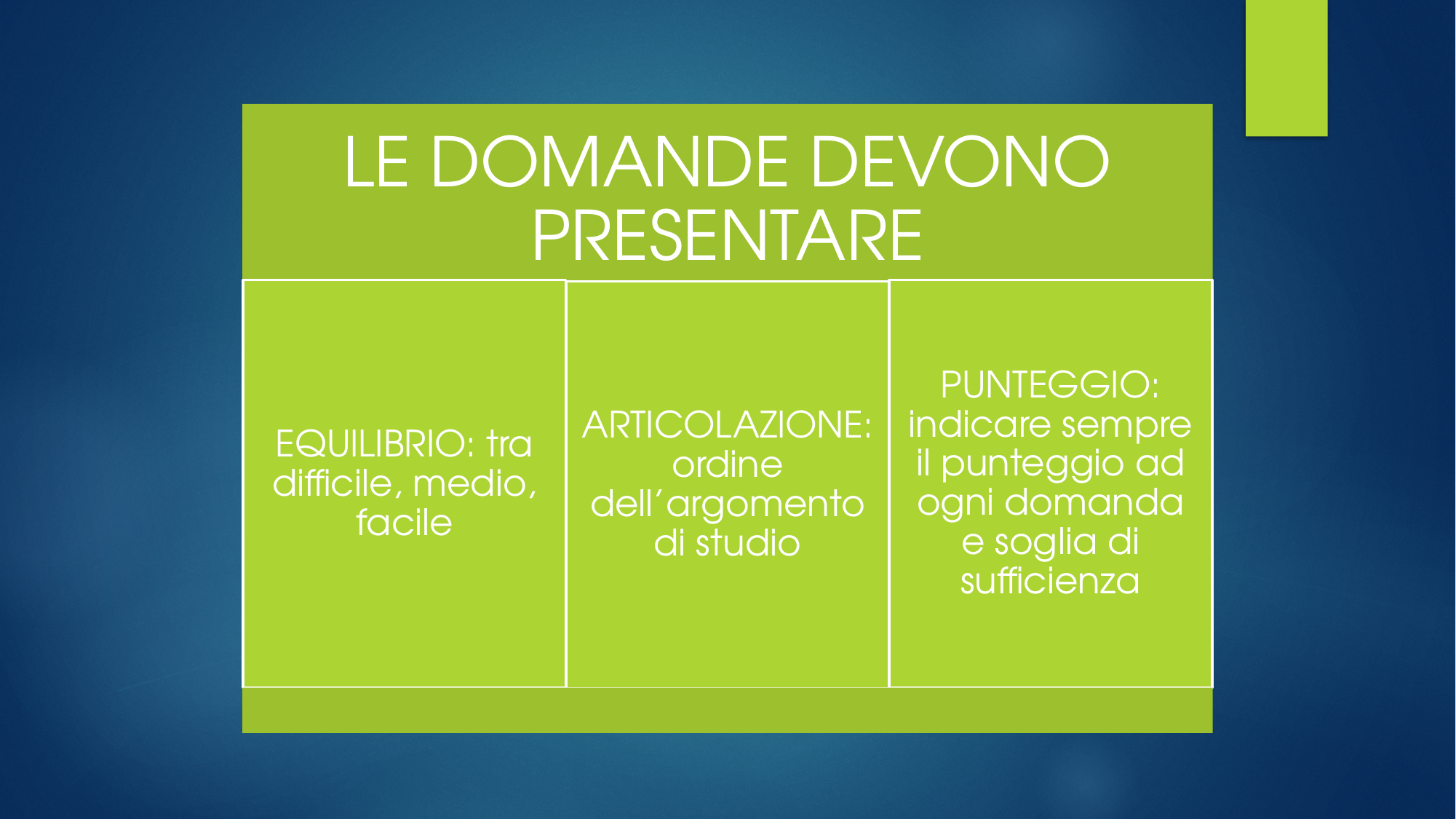

LE DOMANDE DEVONO PRESENTARE
EQUILIBRIO: tra difficile, medio, facile
ARTICOLAZIONE: ordine dell’argomento di studio
PUNTEGGIO: indicare sempre il punteggio ad ogni domanda e soglia di sufficienza